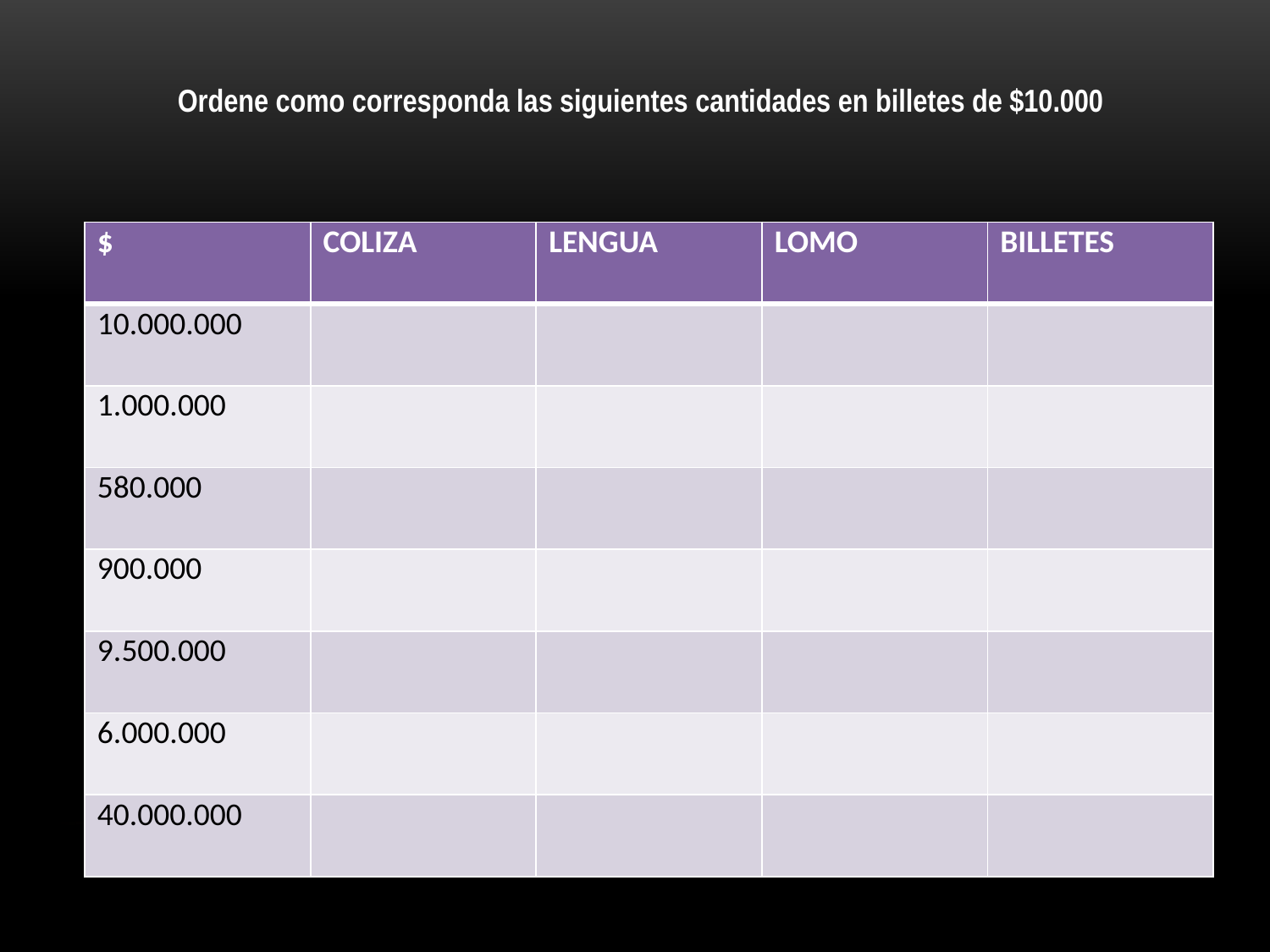

Ordene como corresponda las siguientes cantidades en billetes de $10.000
| $ | COLIZA | LENGUA | LOMO | BILLETES |
| --- | --- | --- | --- | --- |
| 10.000.000 |  |  |  |  |
| 1.000.000 |  |  |  |  |
| 580.000 |  |  |  |  |
| 900.000 |  |  |  |  |
| 9.500.000 |  |  |  |  |
| 6.000.000 |  |  |  |  |
| 40.000.000 |  |  |  |  |